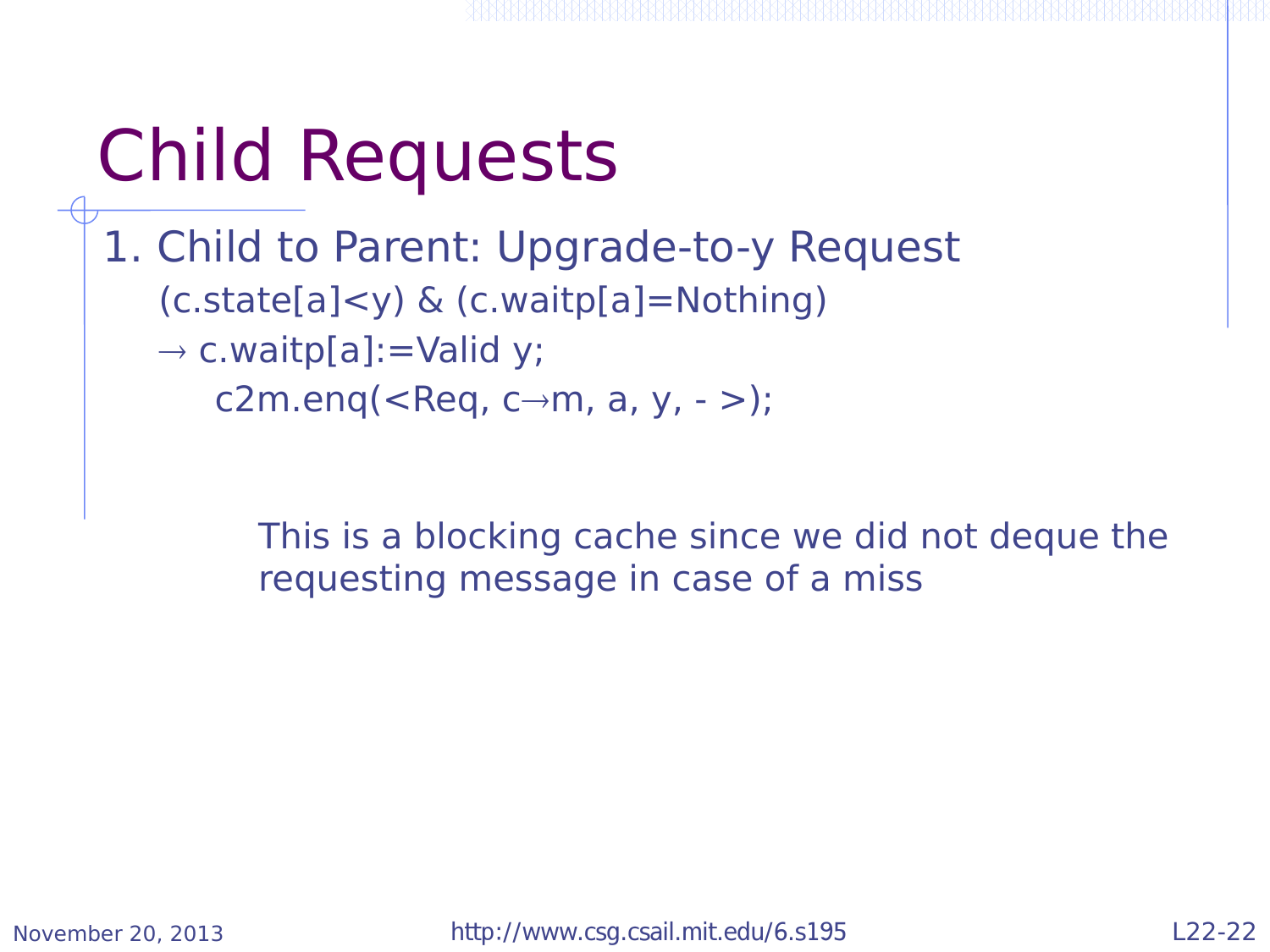

# Child Requests
1. Child to Parent: Upgrade-to-y Request
(c.state[a]<y) & (c.waitp[a]=Nothing)
→ c.waitp[a]:=Valid y;
     c2m.enq(<Req, c→m, a, y, - >);

This is a blocking cache since we did not deque the requesting message in case of a miss
November 20, 2013
http://www.csg.csail.mit.edu/6.s195
L22-22